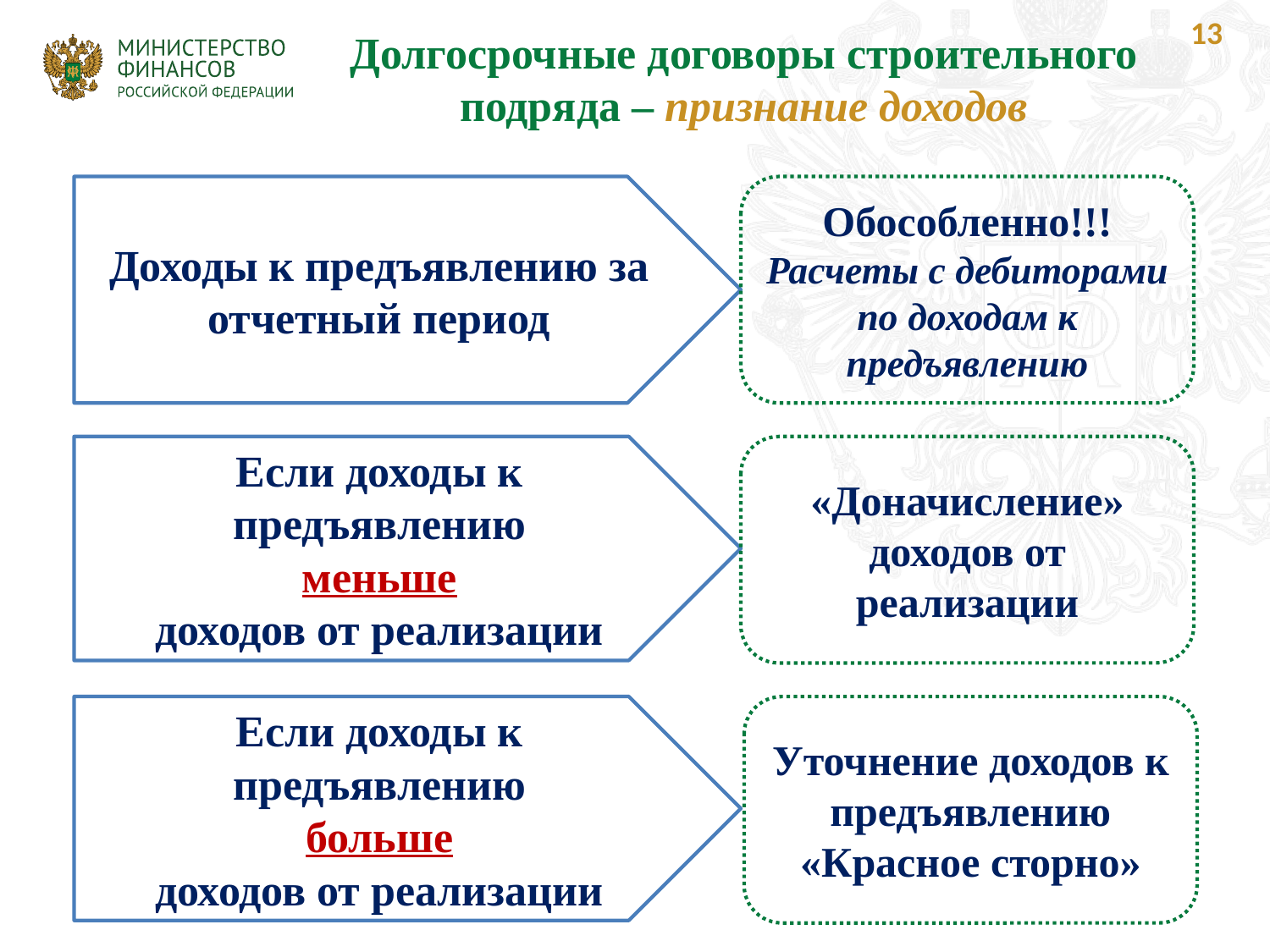

13
Долгосрочные договоры строительного подряда – признание доходов
Доходы к предъявлению за отчетный период
Обособленно!!!
Расчеты с дебиторами по доходам к предъявлению
Если доходы к предъявлению
меньше
доходов от реализации
«Доначисление» доходов от реализации
Если доходы к предъявлению
больше
доходов от реализации
Уточнение доходов к предъявлению «Красное сторно»